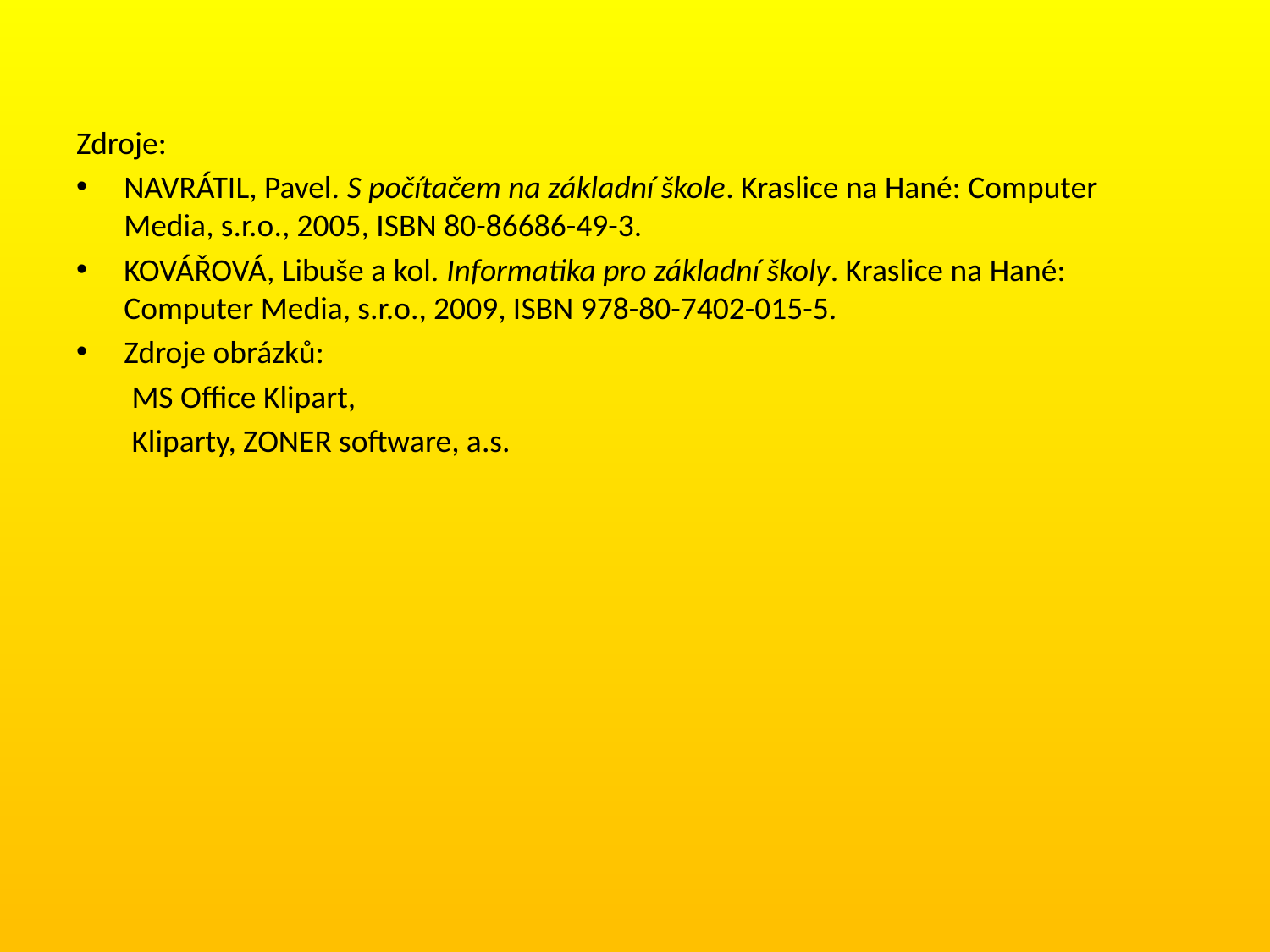

Zdroje:
NAVRÁTIL, Pavel. S počítačem na základní škole. Kraslice na Hané: Computer Media, s.r.o., 2005, ISBN 80-86686-49-3.
KOVÁŘOVÁ, Libuše a kol. Informatika pro základní školy. Kraslice na Hané: Computer Media, s.r.o., 2009, ISBN 978-80-7402-015-5.
Zdroje obrázků:
MS Office Klipart,
Kliparty, ZONER software, a.s.